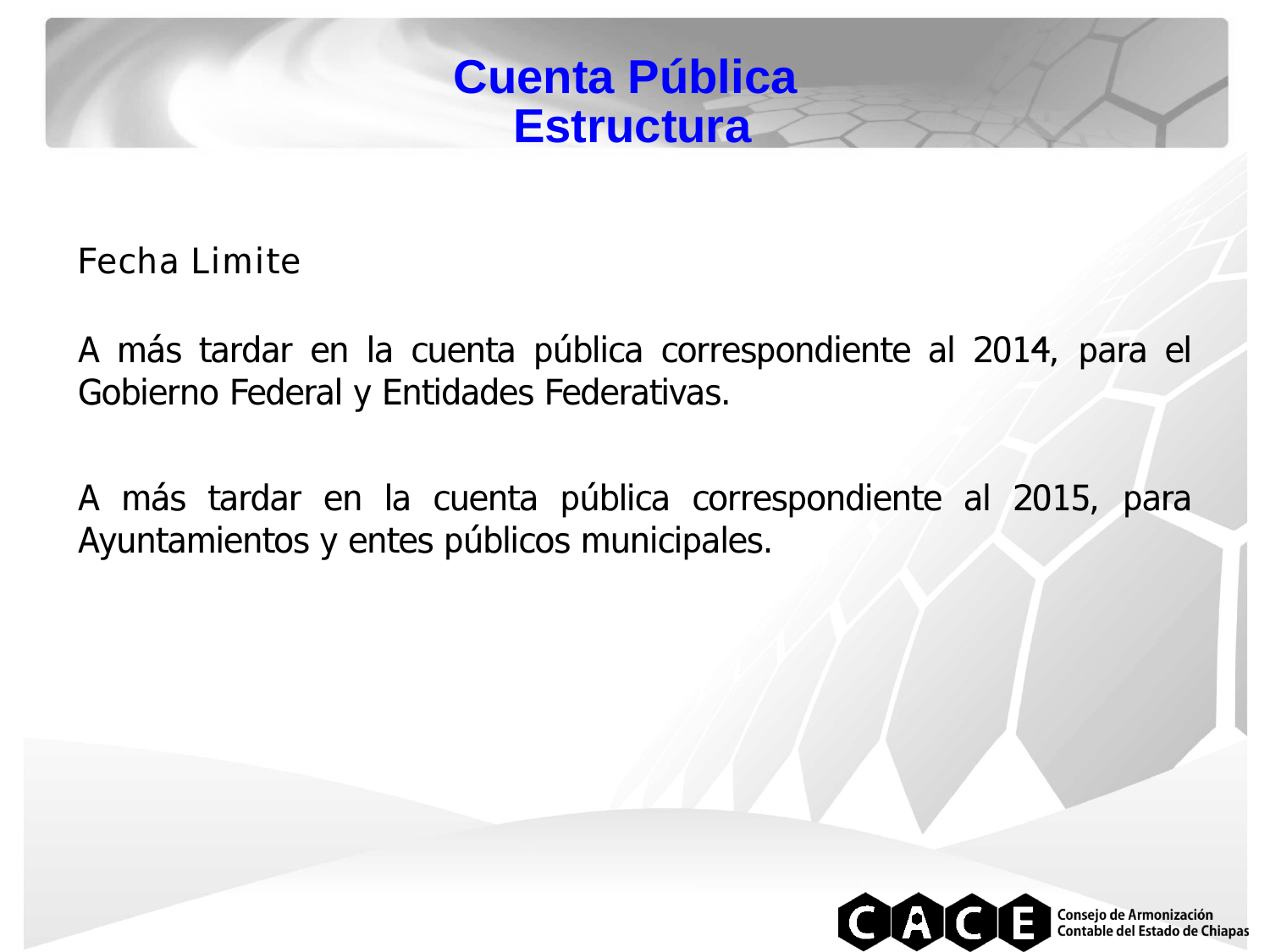

Cuenta Pública
Estructura
Fecha Limite

A más tardar en la cuenta pública correspondiente al 2014, para el Gobierno Federal y Entidades Federativas.

A más tardar en la cuenta pública correspondiente al 2015, para Ayuntamientos y entes públicos municipales.